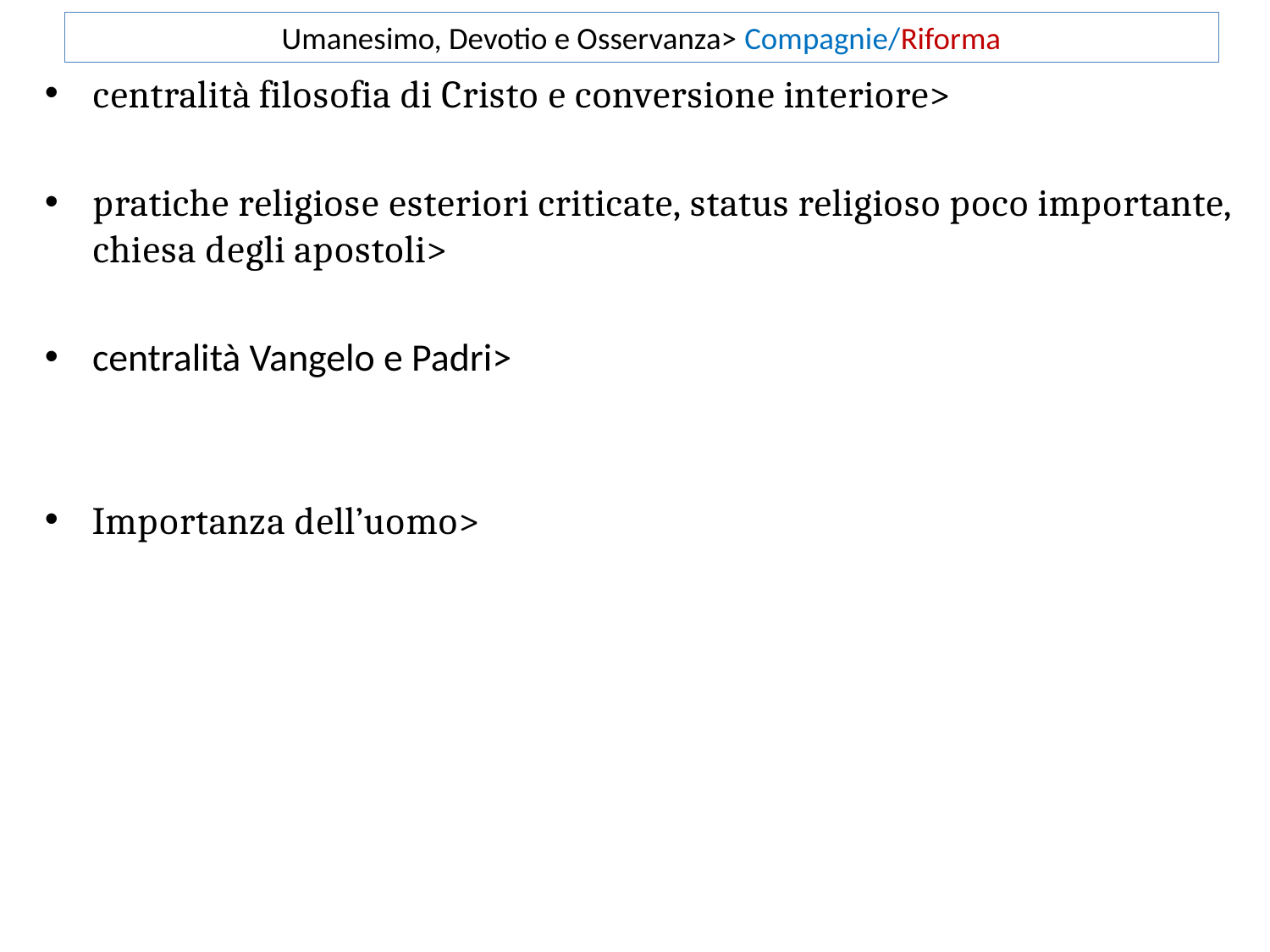

# Umanesimo, Devotio e Osservanza> Compagnie/Riforma
centralità filosofia di Cristo e conversione interiore>

pratiche religiose esteriori criticate, status religioso poco importante, chiesa degli apostoli>

centralità Vangelo e Padri>

Importanza dell’uomo>